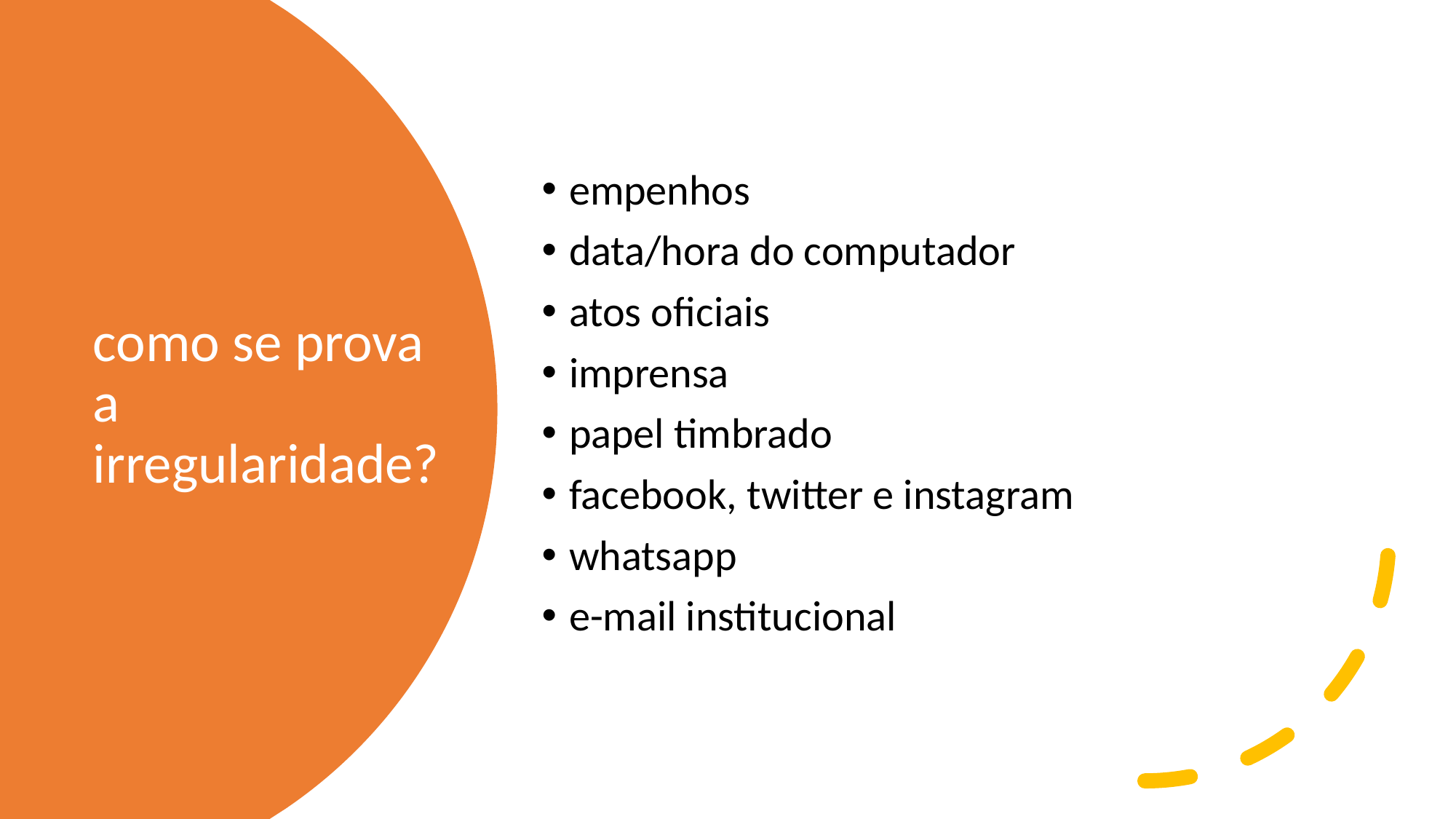

empenhos
data/hora do computador
atos oficiais
imprensa
papel timbrado
facebook, twitter e instagram
whatsapp
e-mail institucional
# como se prova a irregularidade?

3